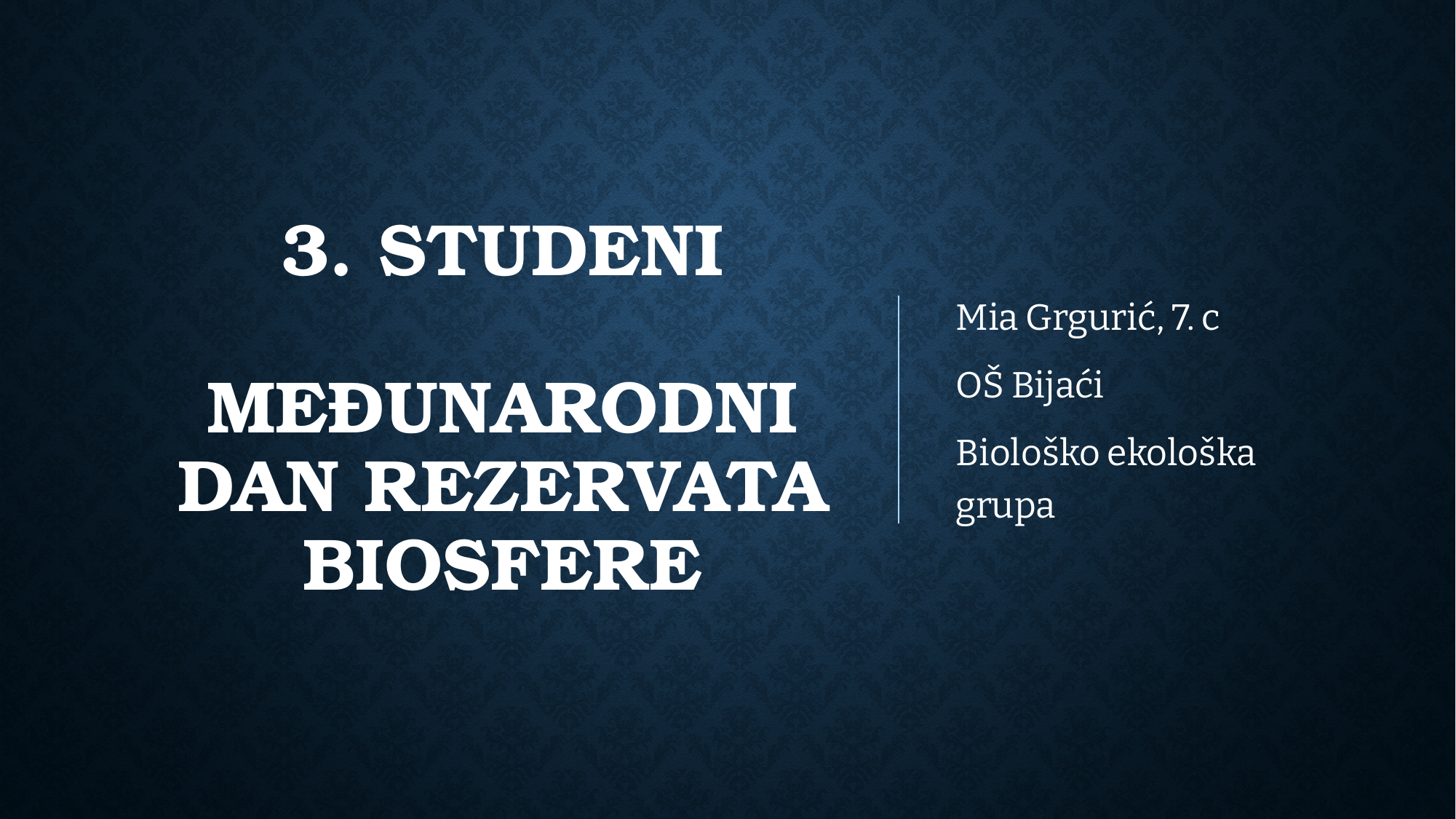

# 3. Studeni MEĐUNARODNI DAN REZERVATa BIOSFERE

Mia Grgurić, 7. c
OŠ Bijaći
Biološko ekološka grupa